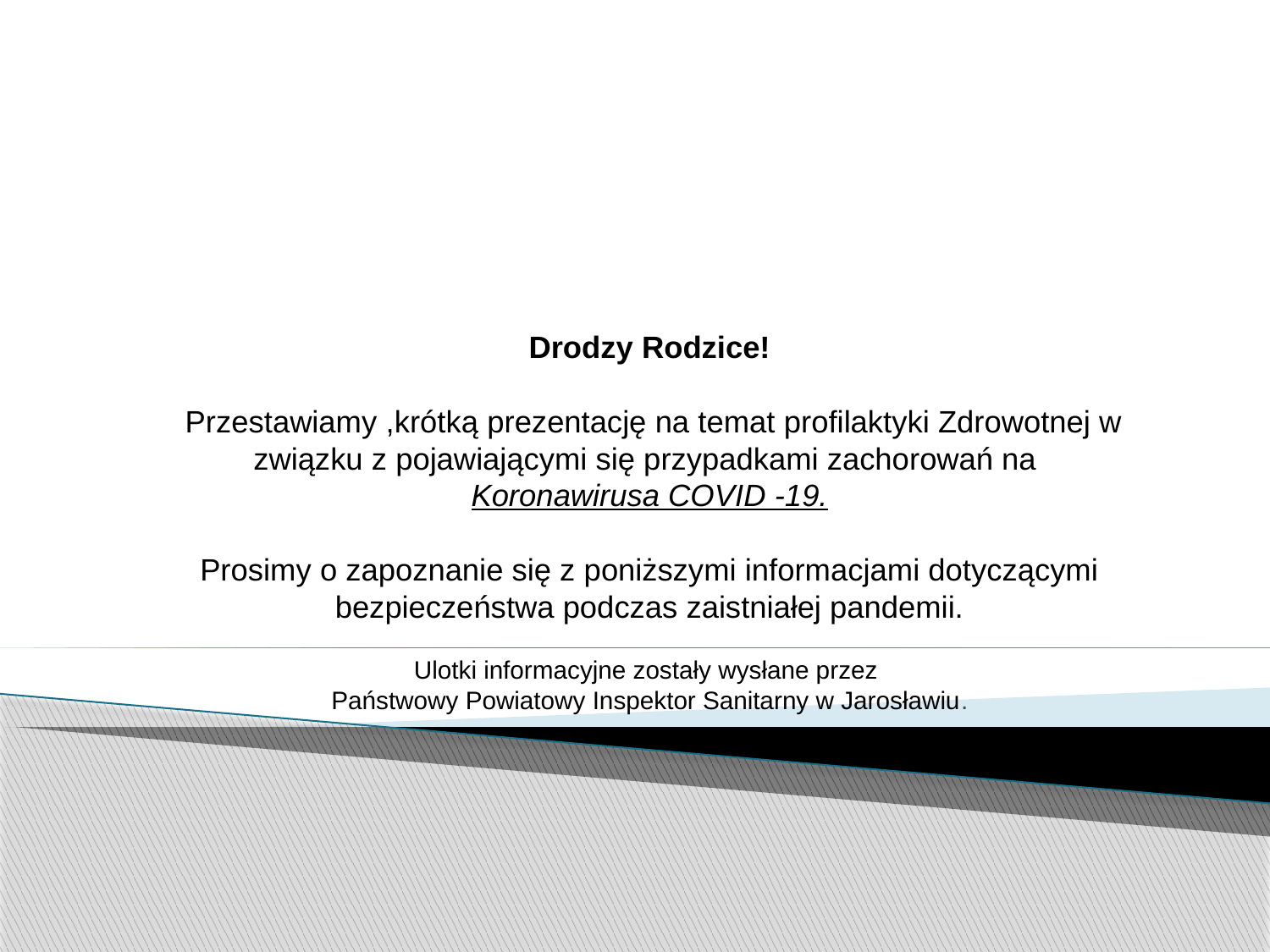

# Drodzy Rodzice! Przestawiamy ,krótką prezentację na temat profilaktyki Zdrowotnej w związku z pojawiającymi się przypadkami zachorowań na Koronawirusa COVID -19. Prosimy o zapoznanie się z poniższymi informacjami dotyczącymi bezpieczeństwa podczas zaistniałej pandemii. Ulotki informacyjne zostały wysłane przez Państwowy Powiatowy Inspektor Sanitarny w Jarosławiu.